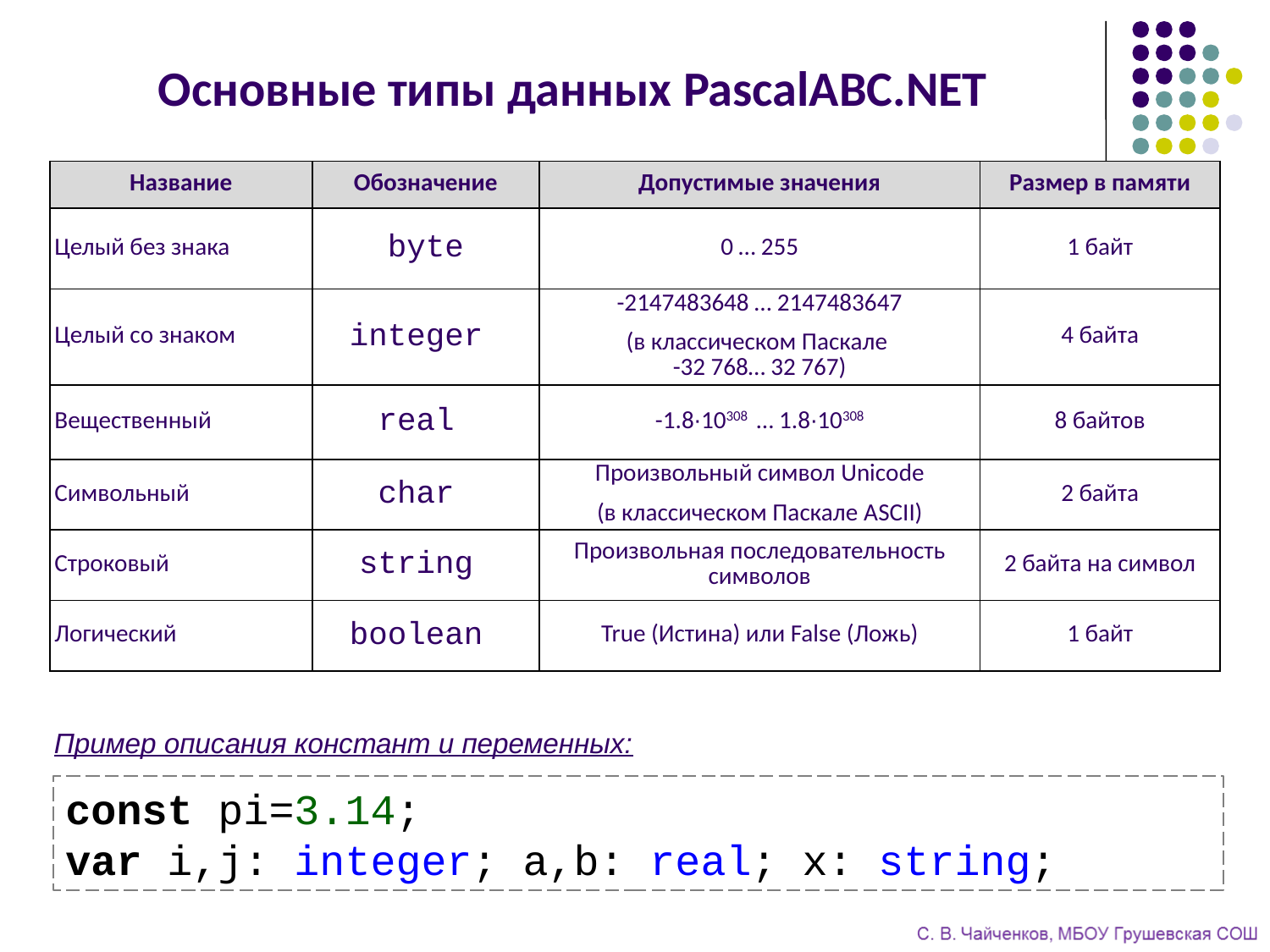

Основные типы данных PascalABC.NET
| Название | Обозначение | Допустимые значения | Размер в памяти |
| --- | --- | --- | --- |
| Целый без знака | byte | 0 … 255 | 1 байт |
| Целый со знаком | integer | -2147483648 … 2147483647 (в классическом Паскале -32 768… 32 767) | 4 байта |
| Вещественный | real | -1.8∙10308 … 1.8∙10308 | 8 байтов |
| Символьный | char | Произвольный символ Unicode (в классическом Паскале ASCII) | 2 байта |
| Строковый | string | Произвольная последовательность символов | 2 байта на символ |
| Логический | boolean | True (Истина) или False (Ложь) | 1 байт |
Пример описания констант и переменных:
const pi=3.14;
var i,j: integer; a,b: real; x: string;